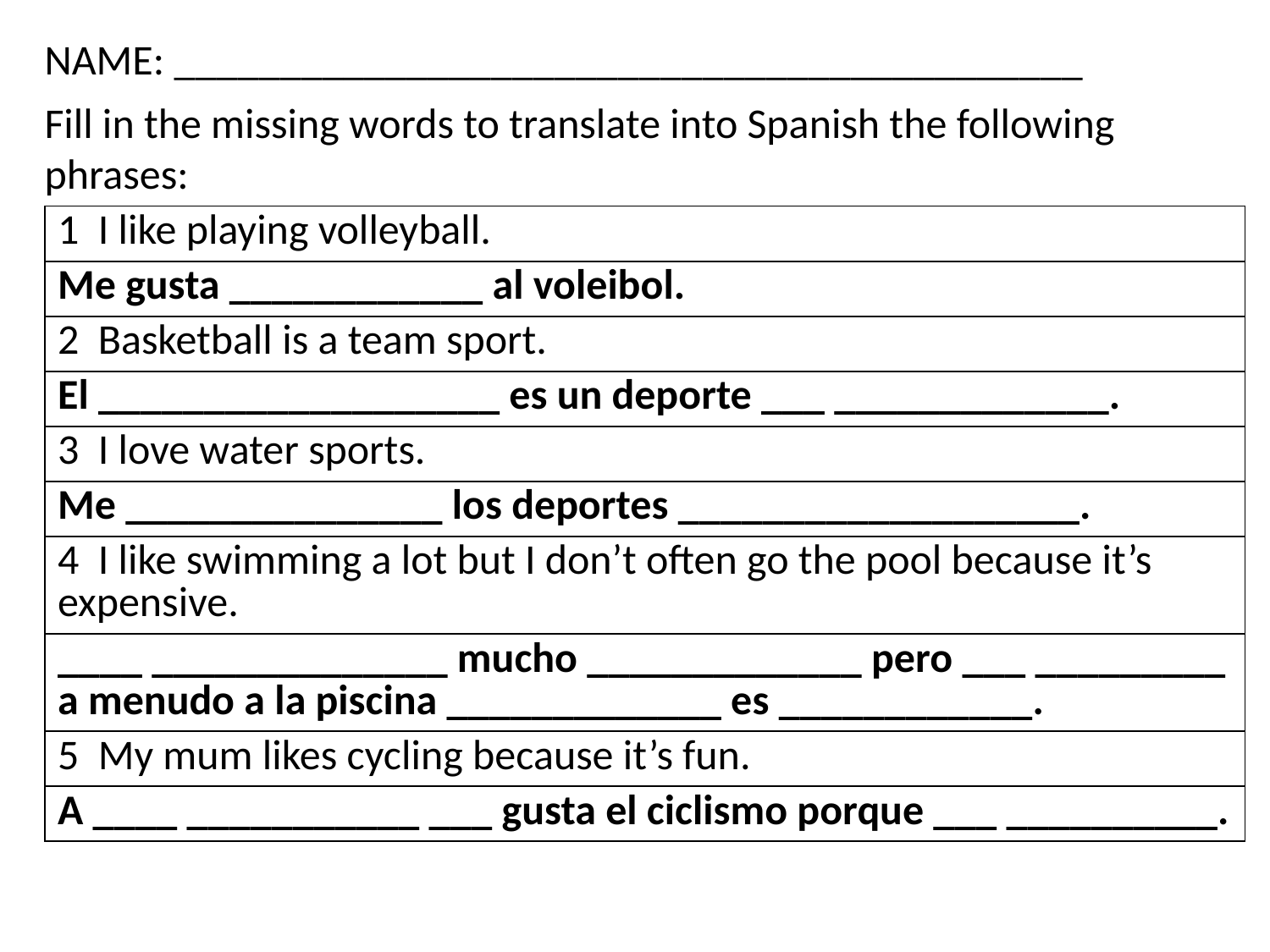

NAME: ___________________________________________
Fill in the missing words to translate into Spanish the following phrases:
| 1 I like playing volleyball. |
| --- |
| Me gusta \_\_\_\_\_\_\_\_\_\_\_\_ al voleibol. |
| 2 Basketball is a team sport. |
| El \_\_\_\_\_\_\_\_\_\_\_\_\_\_\_\_\_\_\_ es un deporte \_\_\_ \_\_\_\_\_\_\_\_\_\_\_\_\_. |
| 3 I love water sports. |
| Me \_\_\_\_\_\_\_\_\_\_\_\_\_\_\_ los deportes \_\_\_\_\_\_\_\_\_\_\_\_\_\_\_\_\_\_\_. |
| 4 I like swimming a lot but I don’t often go the pool because it’s expensive. |
| \_\_\_\_ \_\_\_\_\_\_\_\_\_\_\_\_\_\_ mucho \_\_\_\_\_\_\_\_\_\_\_\_\_ pero \_\_\_ \_\_\_\_\_\_\_\_\_ a menudo a la piscina \_\_\_\_\_\_\_\_\_\_\_\_\_ es \_\_\_\_\_\_\_\_\_\_\_\_. |
| 5 My mum likes cycling because it’s fun. |
| A \_\_\_\_ \_\_\_\_\_\_\_\_\_\_\_ \_\_\_ gusta el ciclismo porque \_\_\_ \_\_\_\_\_\_\_\_\_\_. |